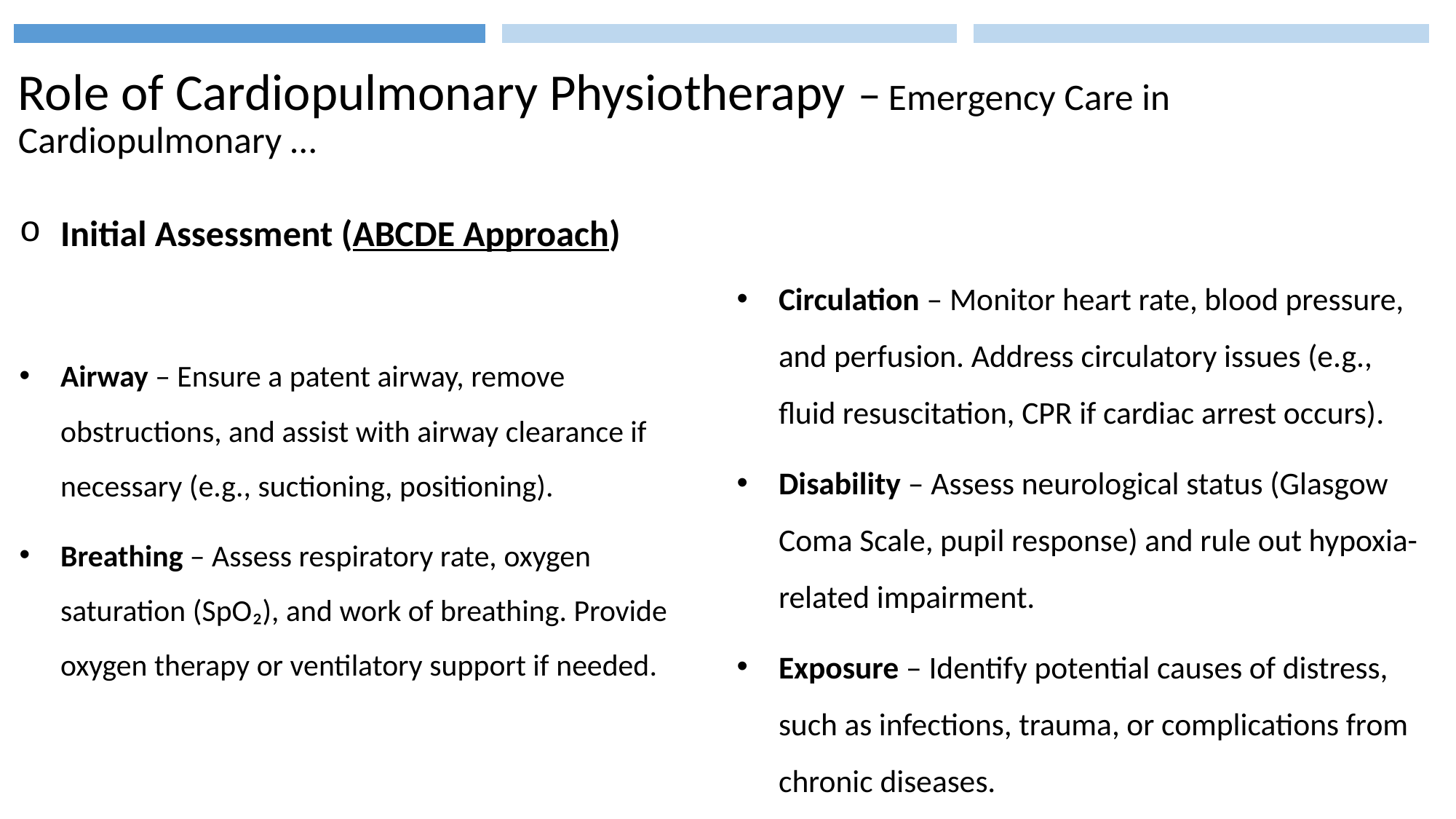

# Role of Cardiopulmonary Physiotherapy – Emergency Care in Cardiopulmonary …
Initial Assessment (ABCDE Approach)

Airway – Ensure a patent airway, remove obstructions, and assist with airway clearance if necessary (e.g., suctioning, positioning).
Breathing – Assess respiratory rate, oxygen saturation (SpO₂), and work of breathing. Provide oxygen therapy or ventilatory support if needed.

Circulation – Monitor heart rate, blood pressure, and perfusion. Address circulatory issues (e.g., fluid resuscitation, CPR if cardiac arrest occurs).
Disability – Assess neurological status (Glasgow Coma Scale, pupil response) and rule out hypoxia-related impairment.
Exposure – Identify potential causes of distress, such as infections, trauma, or complications from chronic diseases.